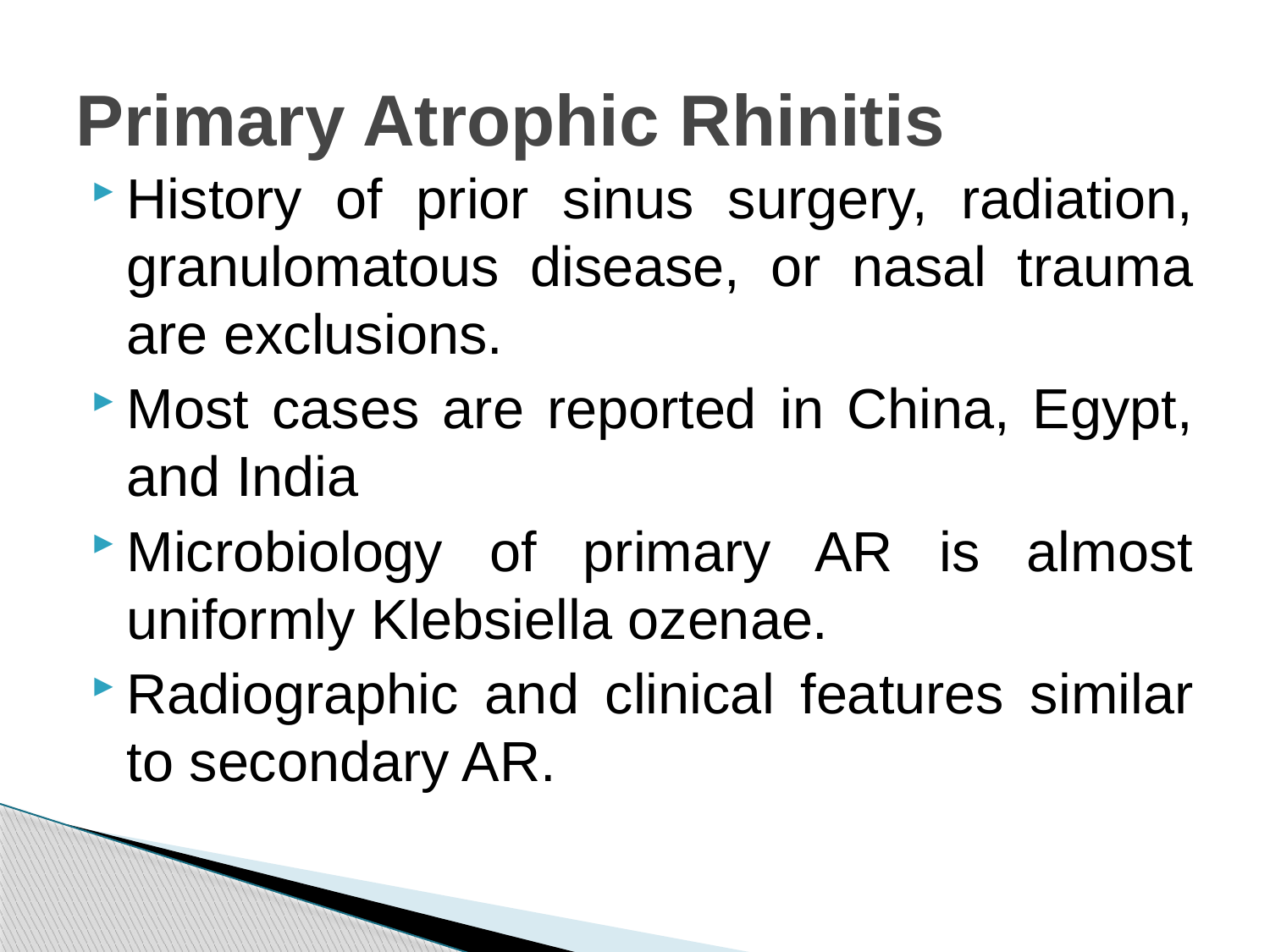

# Primary Atrophic Rhinitis
History of prior sinus surgery, radiation, granulomatous disease, or nasal trauma are exclusions.
Most cases are reported in China, Egypt, and India
Microbiology of primary AR is almost uniformly Klebsiella ozenae.
Radiographic and clinical features similar to secondary AR.